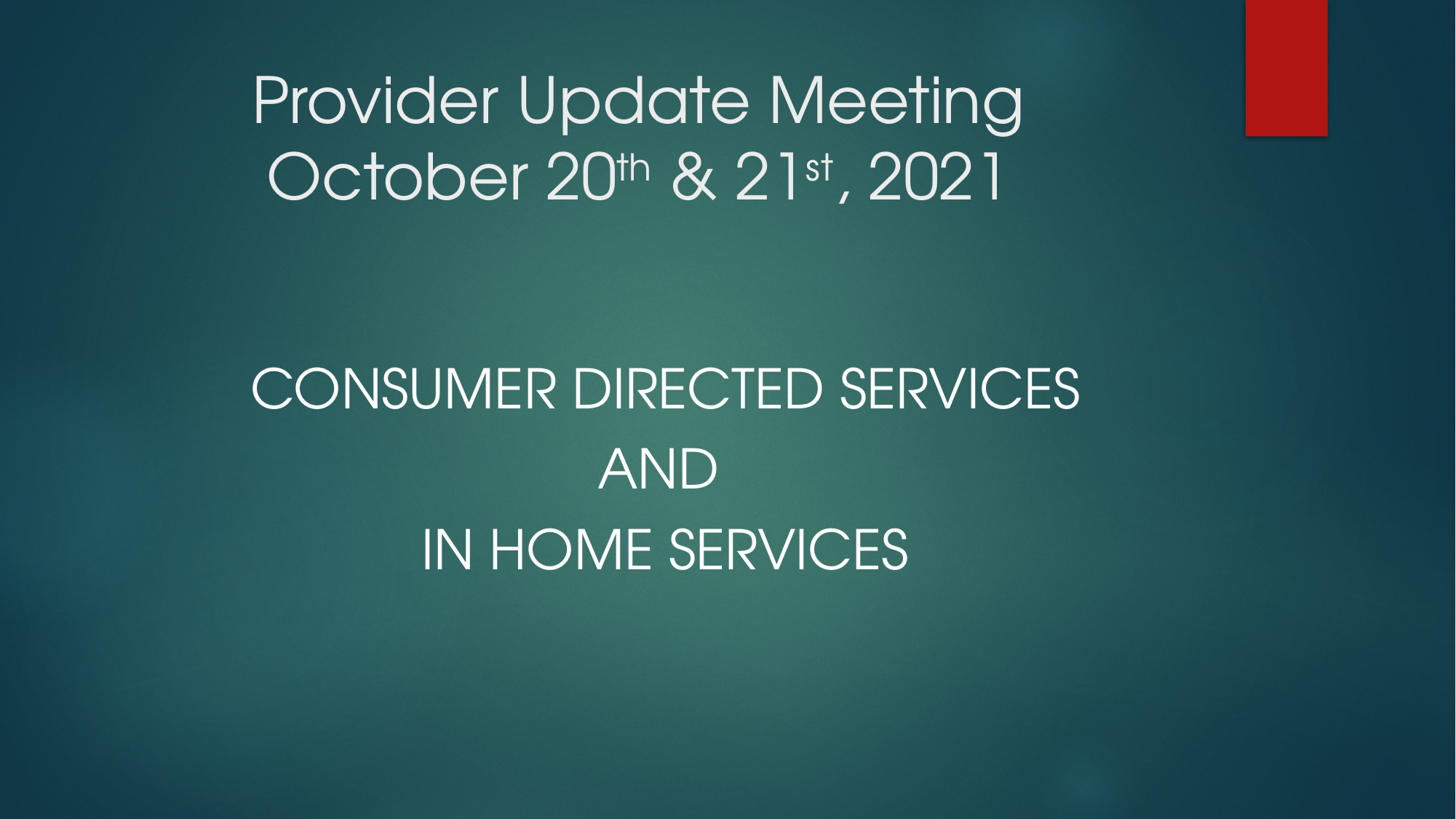

# Provider Update Meeting October 20th & 21st, 2021

CONSUMER DIRECTED SERVICES
AND
IN HOME SERVICES